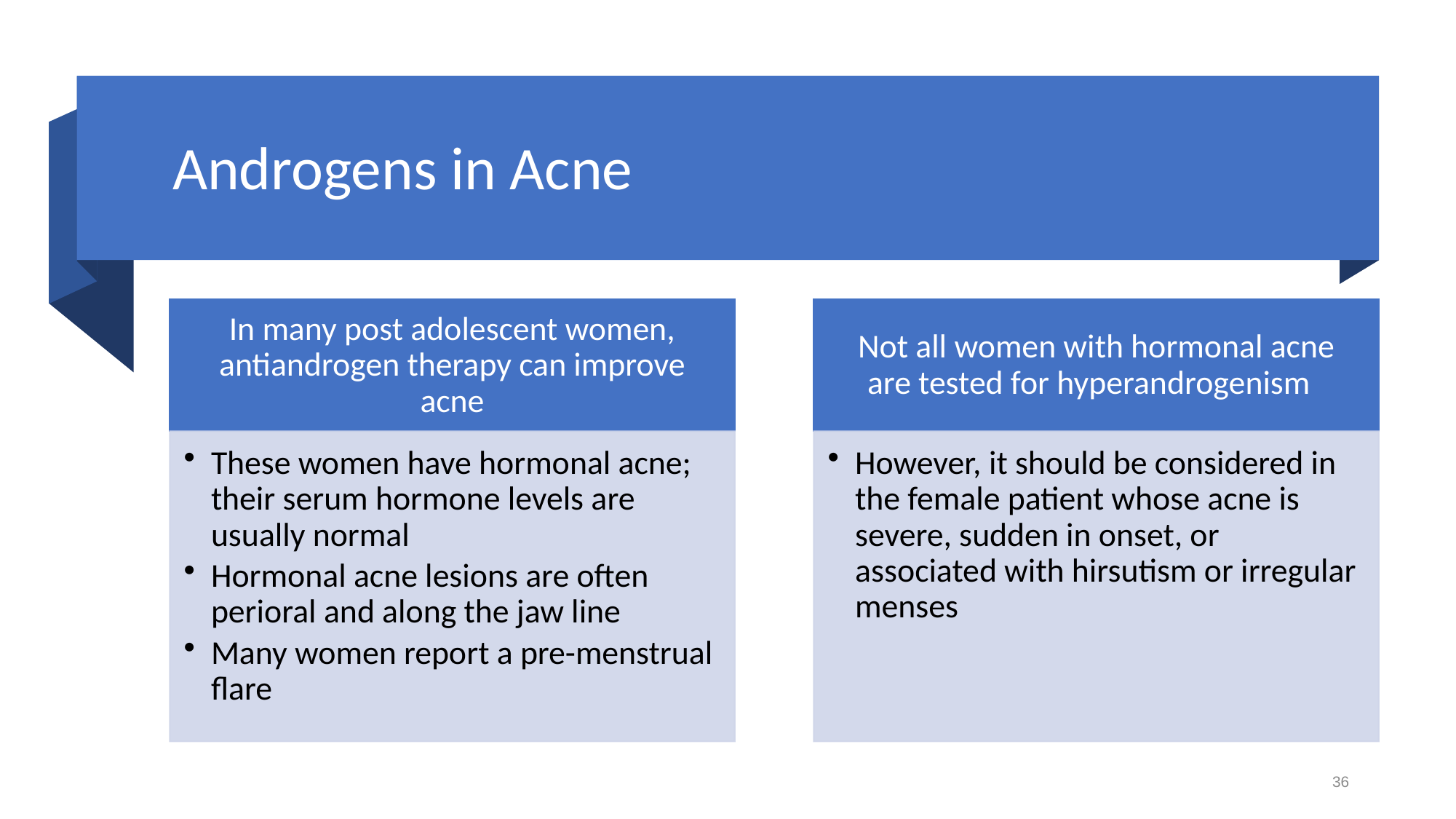

# Androgens in Acne
In many post adolescent women, antiandrogen therapy can improve acne
These women have hormonal acne; their serum hormone levels are usually normal
Hormonal acne lesions are often perioral and along the jaw line
Many women report a pre-menstrual flare
Not all women with hormonal acne are tested for hyperandrogenism
However, it should be considered in the female patient whose acne is severe, sudden in onset, or associated with hirsutism or irregular menses
36